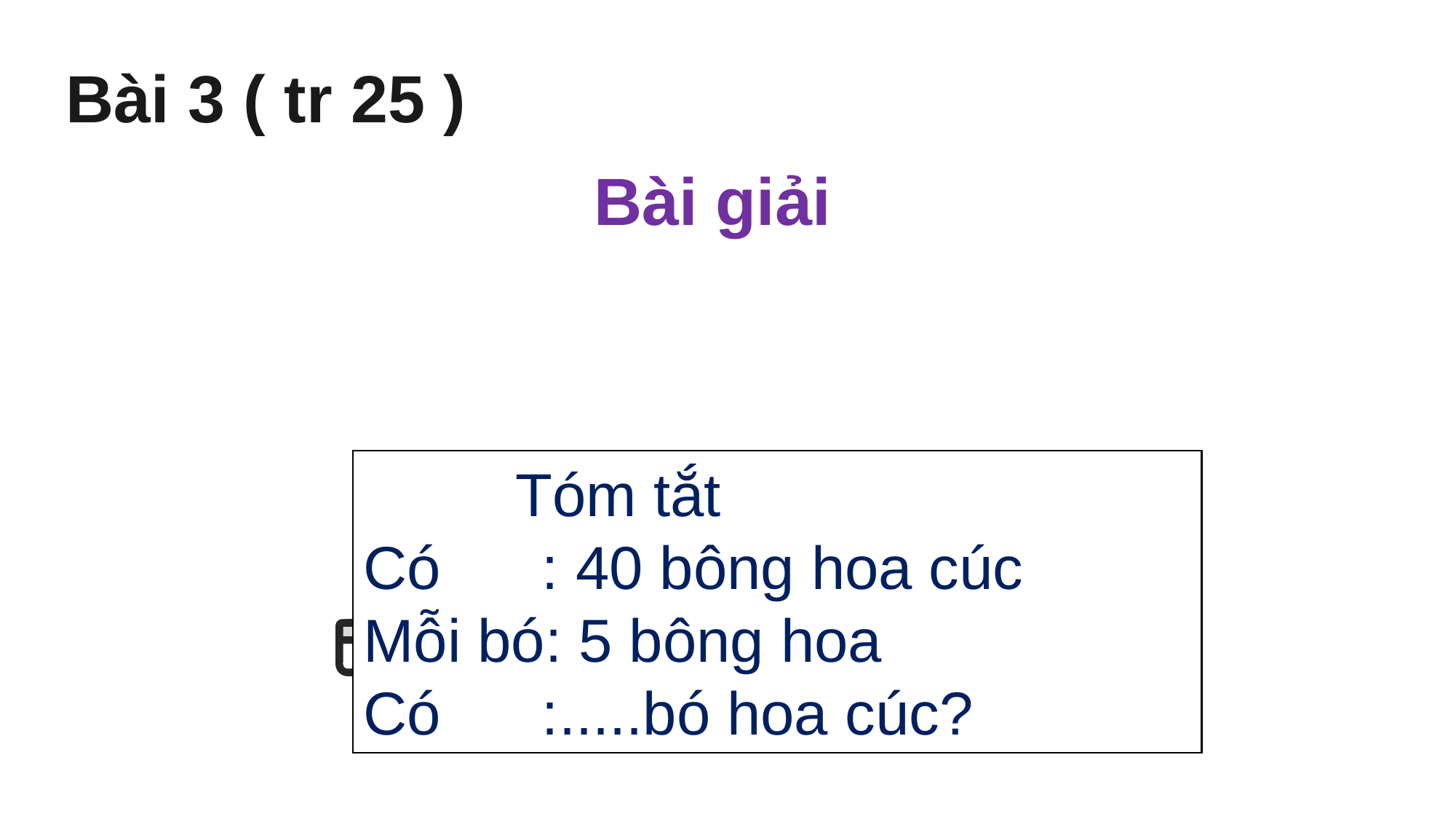

Bài 3 ( tr 25 )
 Bài giải

         Tóm tắt
Có      : 40 bông hoa cúc
Mỗi bó: 5 bông hoa
Có      :.....bó hoa cúc?